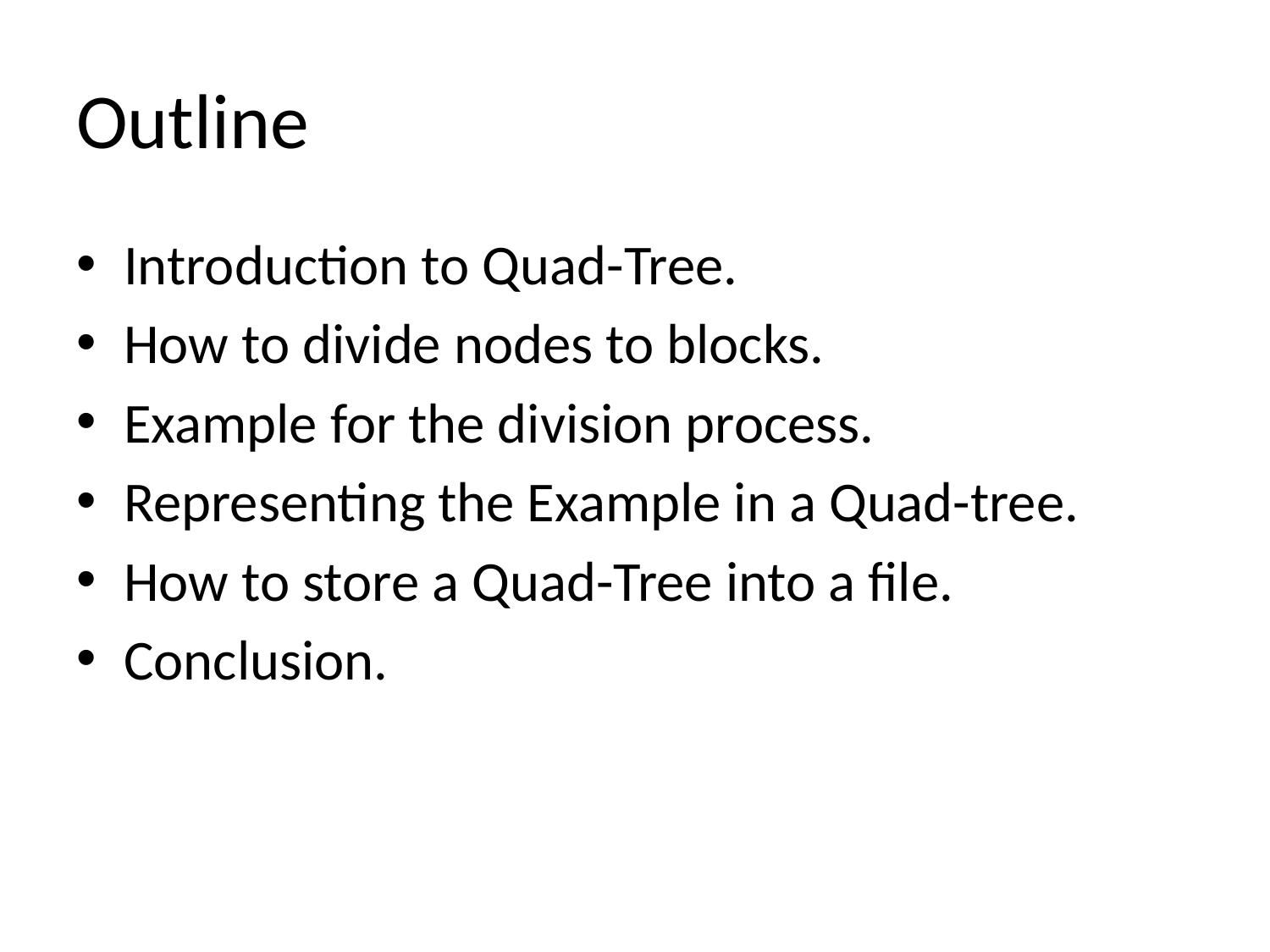

# Outline
Introduction to Quad-Tree.
How to divide nodes to blocks.
Example for the division process.
Representing the Example in a Quad-tree.
How to store a Quad-Tree into a file.
Conclusion.